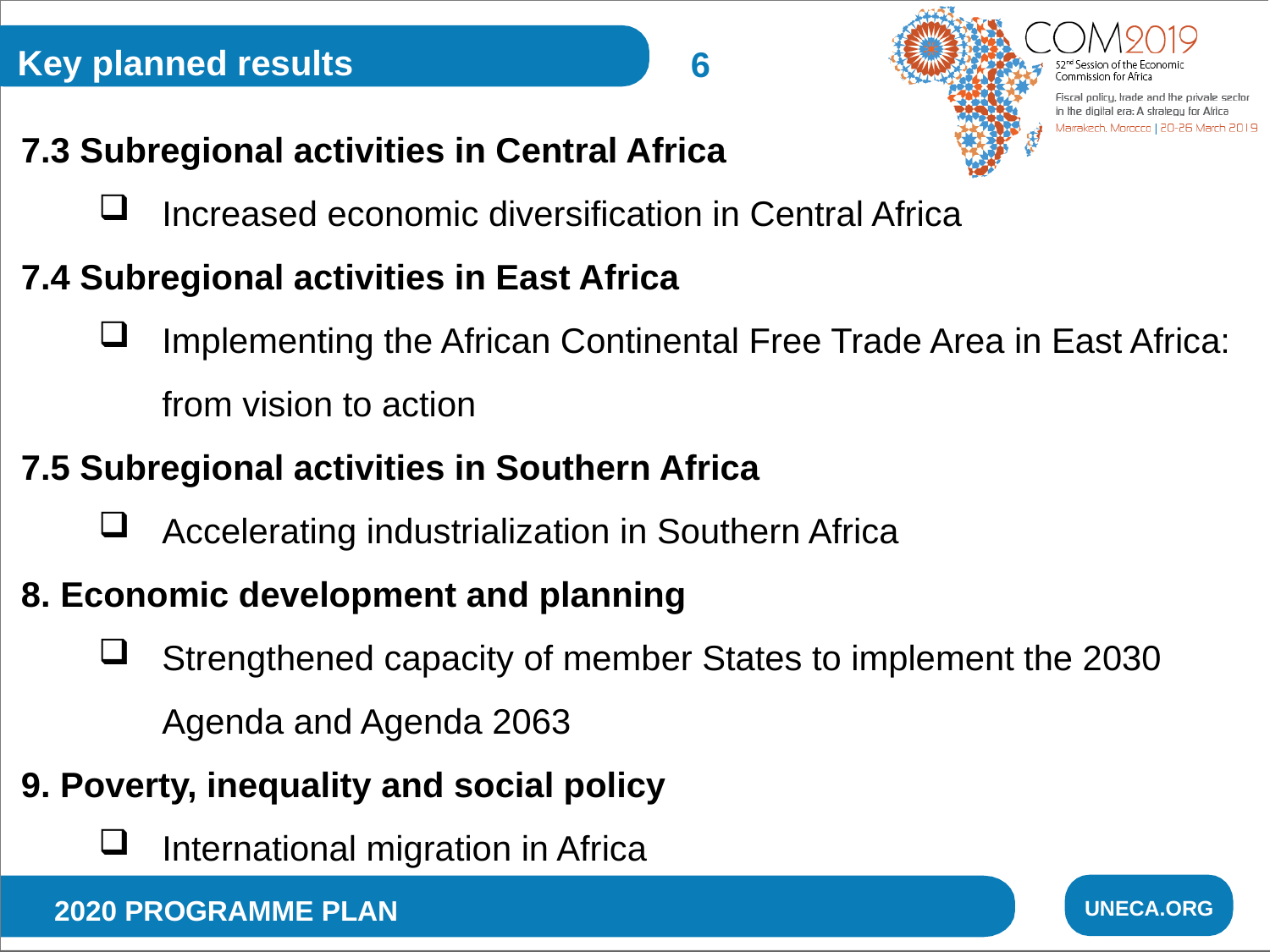

Key planned results
6
7.3 Subregional activities in Central Africa
Increased economic diversification in Central Africa
7.4 Subregional activities in East Africa
Implementing the African Continental Free Trade Area in East Africa: from vision to action
7.5 Subregional activities in Southern Africa
Accelerating industrialization in Southern Africa
8. Economic development and planning
Strengthened capacity of member States to implement the 2030 Agenda and Agenda 2063
9. Poverty, inequality and social policy
International migration in Africa

2020 PROGRAMME PLAN
UNECA.ORG